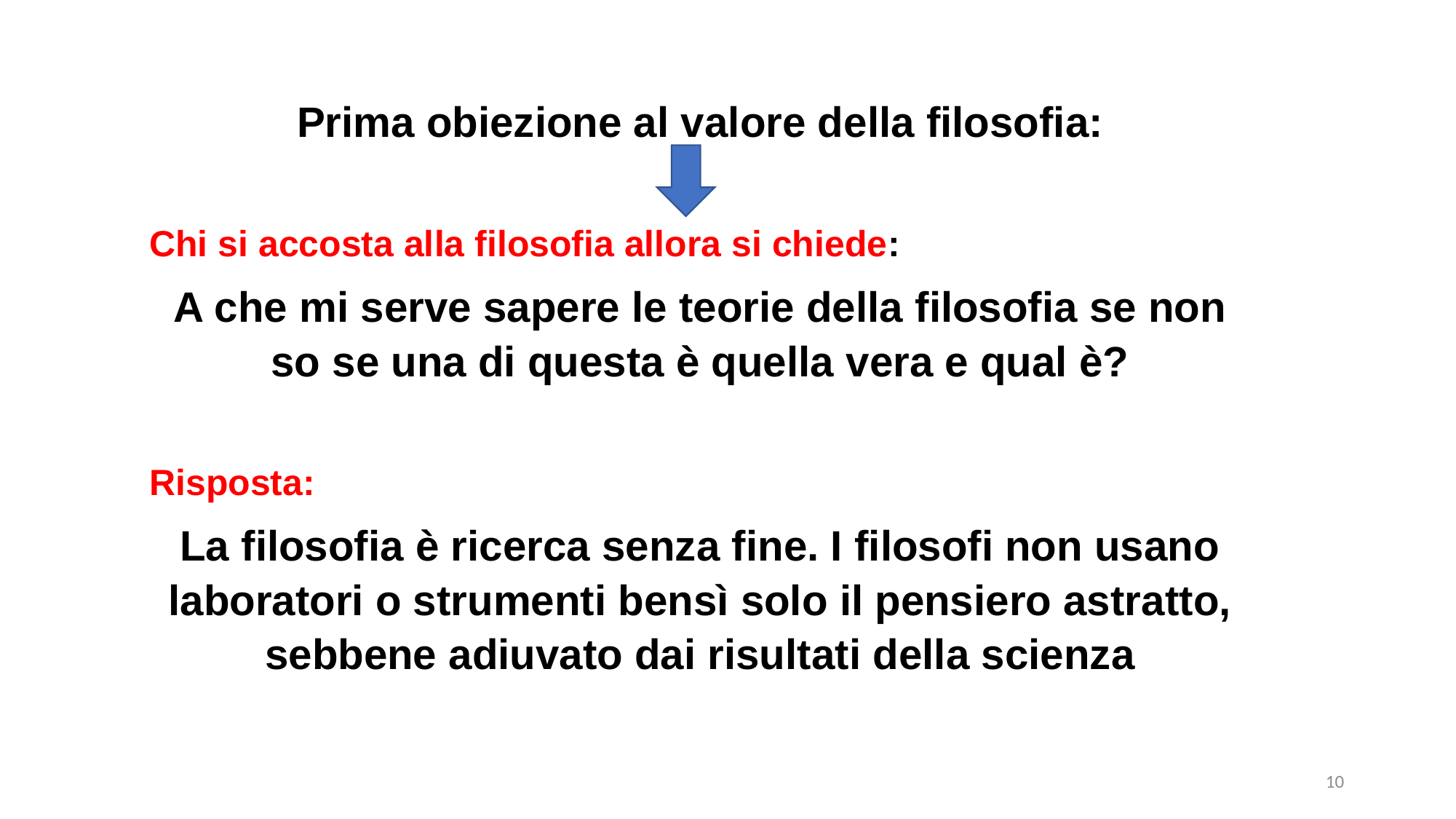

Prima obiezione al valore della filosofia:

Chi si accosta alla filosofia allora si chiede:
A che mi serve sapere le teorie della filosofia se non so se una di questa è quella vera e qual è?

Risposta:
La filosofia è ricerca senza fine. I filosofi non usano laboratori o strumenti bensì solo il pensiero astratto, sebbene adiuvato dai risultati della scienza

10